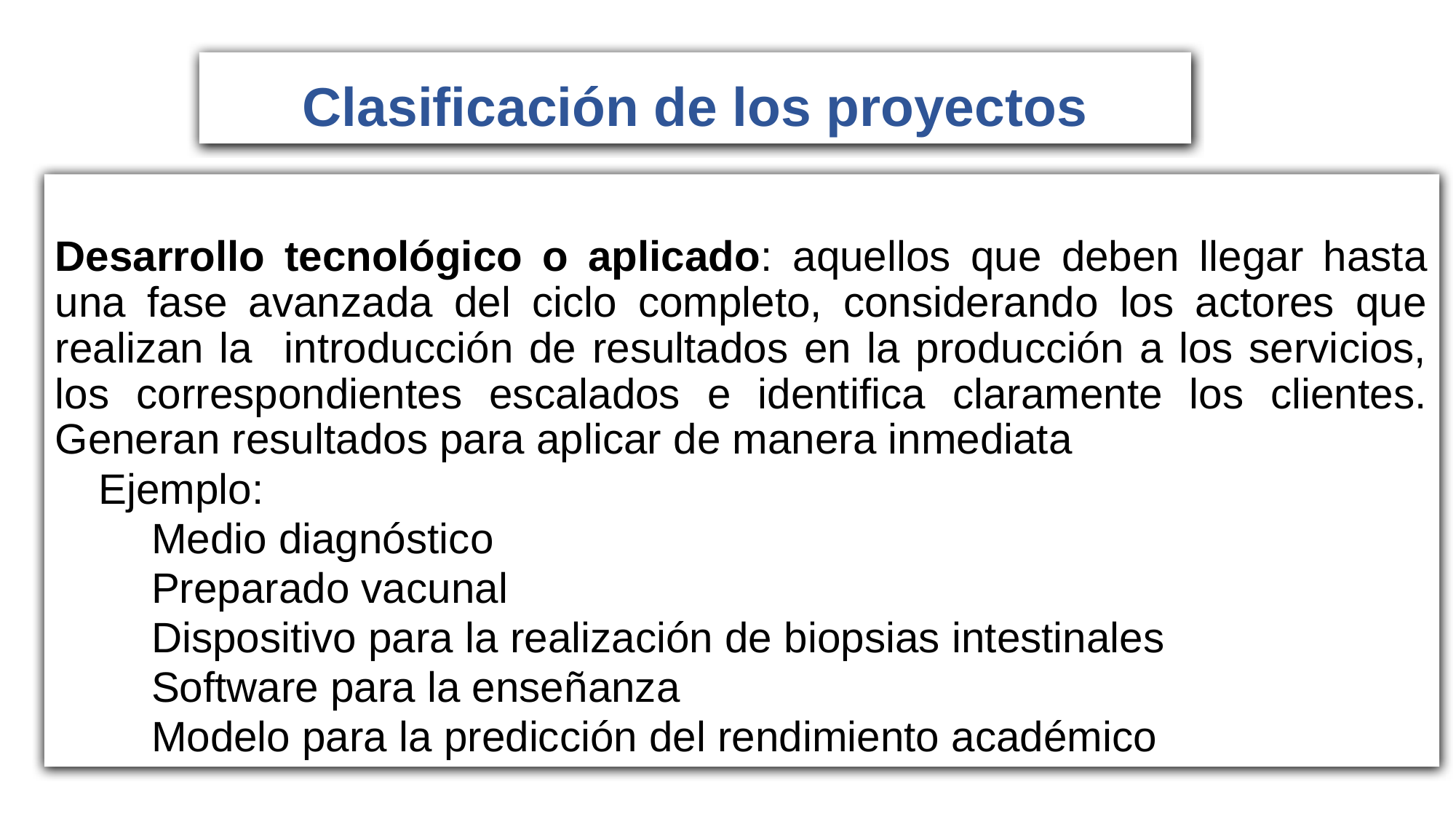

# Clasificación de los proyectos

Desarrollo tecnológico o aplicado: aquellos que deben llegar hasta una fase avanzada del ciclo completo, considerando los actores que realizan la  introducción de resultados en la producción a los servicios, los correspondientes escalados e identifica claramente los clientes. Generan resultados para aplicar de manera inmediata
Ejemplo:
 Medio diagnóstico
 Preparado vacunal
 Dispositivo para la realización de biopsias intestinales
 Software para la enseñanza
 Modelo para la predicción del rendimiento académico